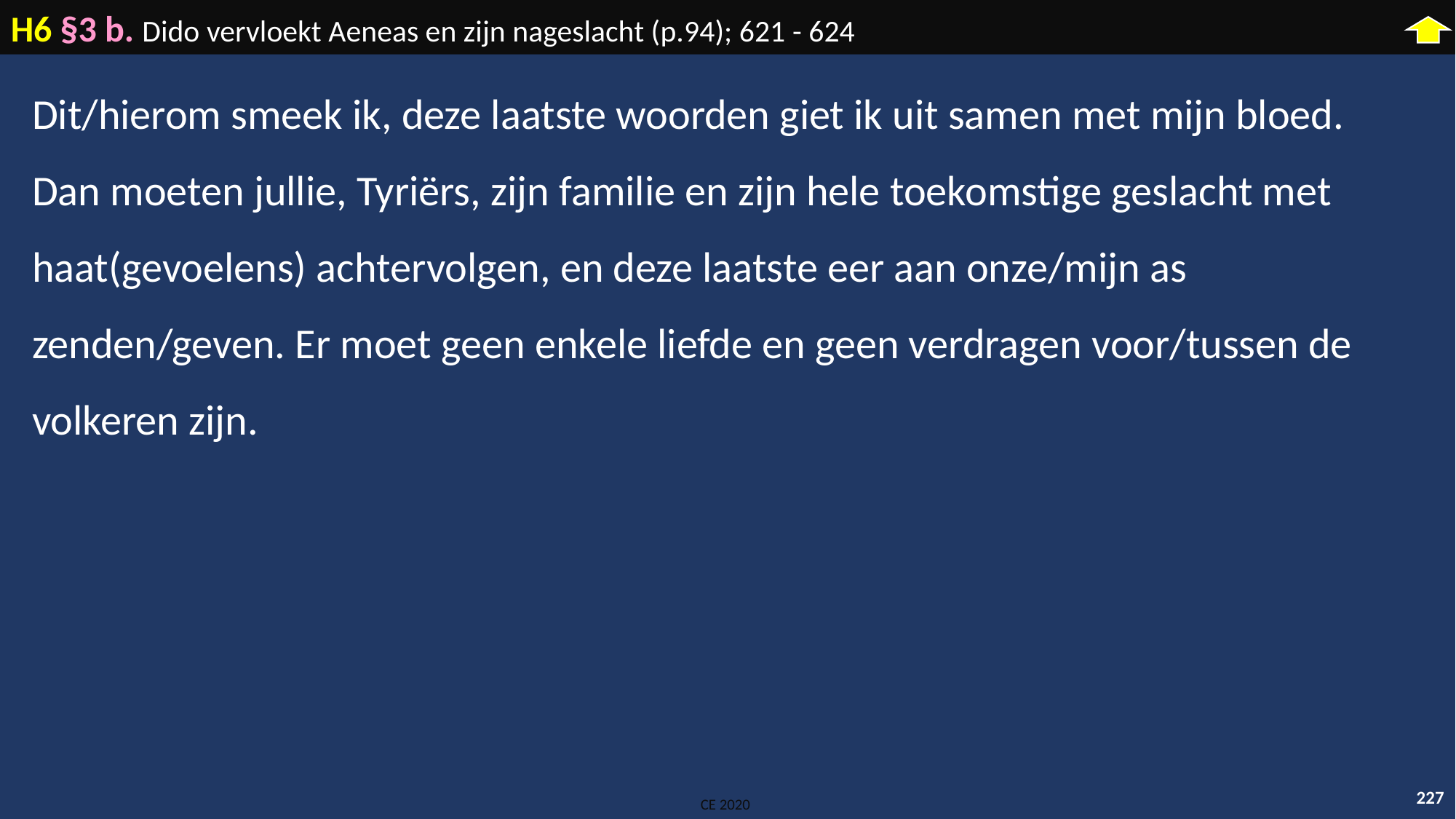

H6 §3 b. Dido vervloekt Aeneas en zijn nageslacht (p.94); 621 - 624

Dit/hierom smeek ik, deze laatste woorden giet ik uit samen met mijn bloed. Dan moeten jullie, Tyriërs, zijn familie en zijn hele toekomstige geslacht met haat(gevoelens) achtervolgen, en deze laatste eer aan onze/mijn as zenden/geven. Er moet geen enkele liefde en geen verdragen voor/tussen de volkeren zijn.
227
CE 2020